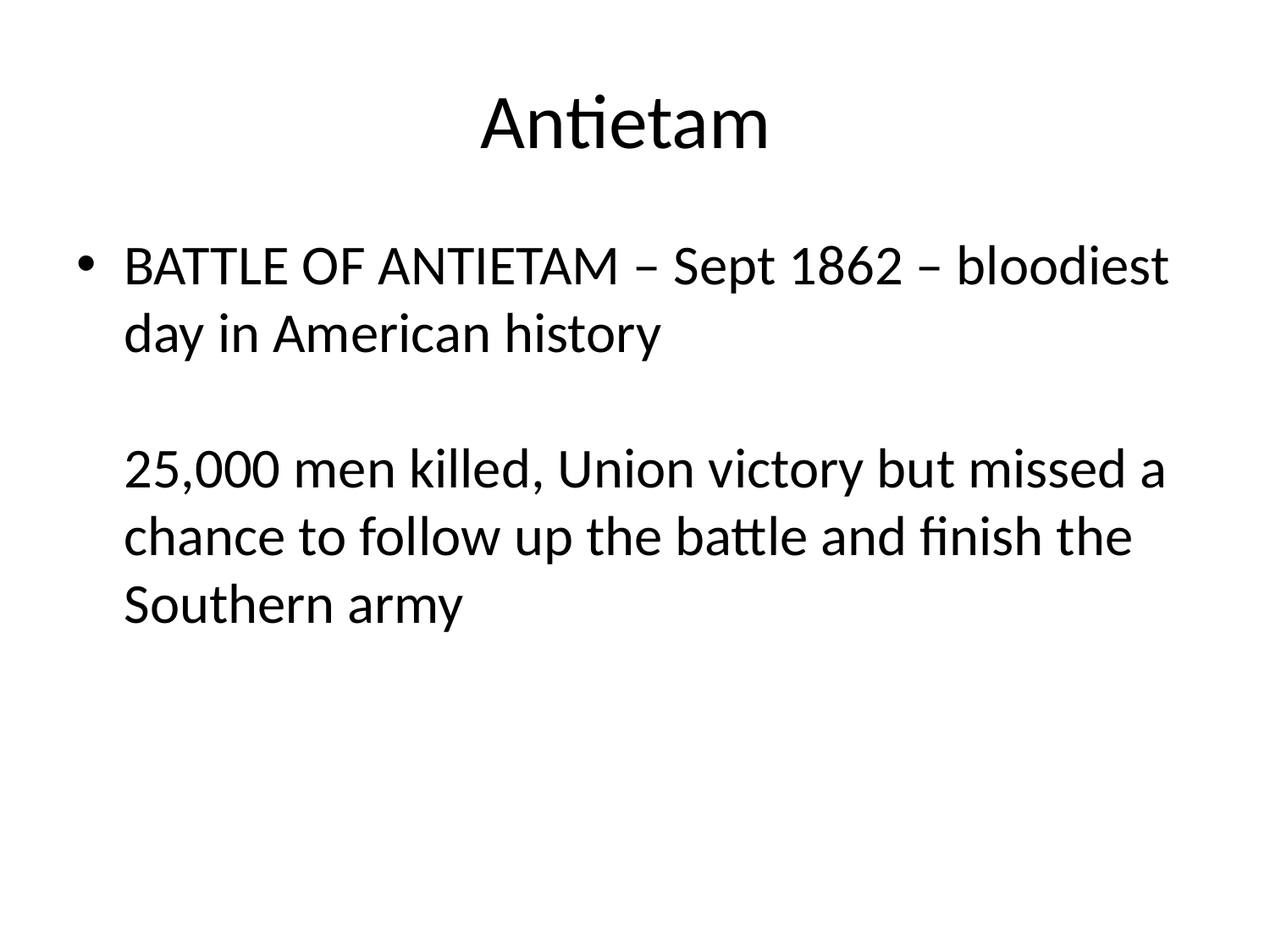

# Antietam
BATTLE OF ANTIETAM – Sept 1862 – bloodiest day in American history
25,000 men killed, Union victory but missed a chance to follow up the battle and finish the Southern army